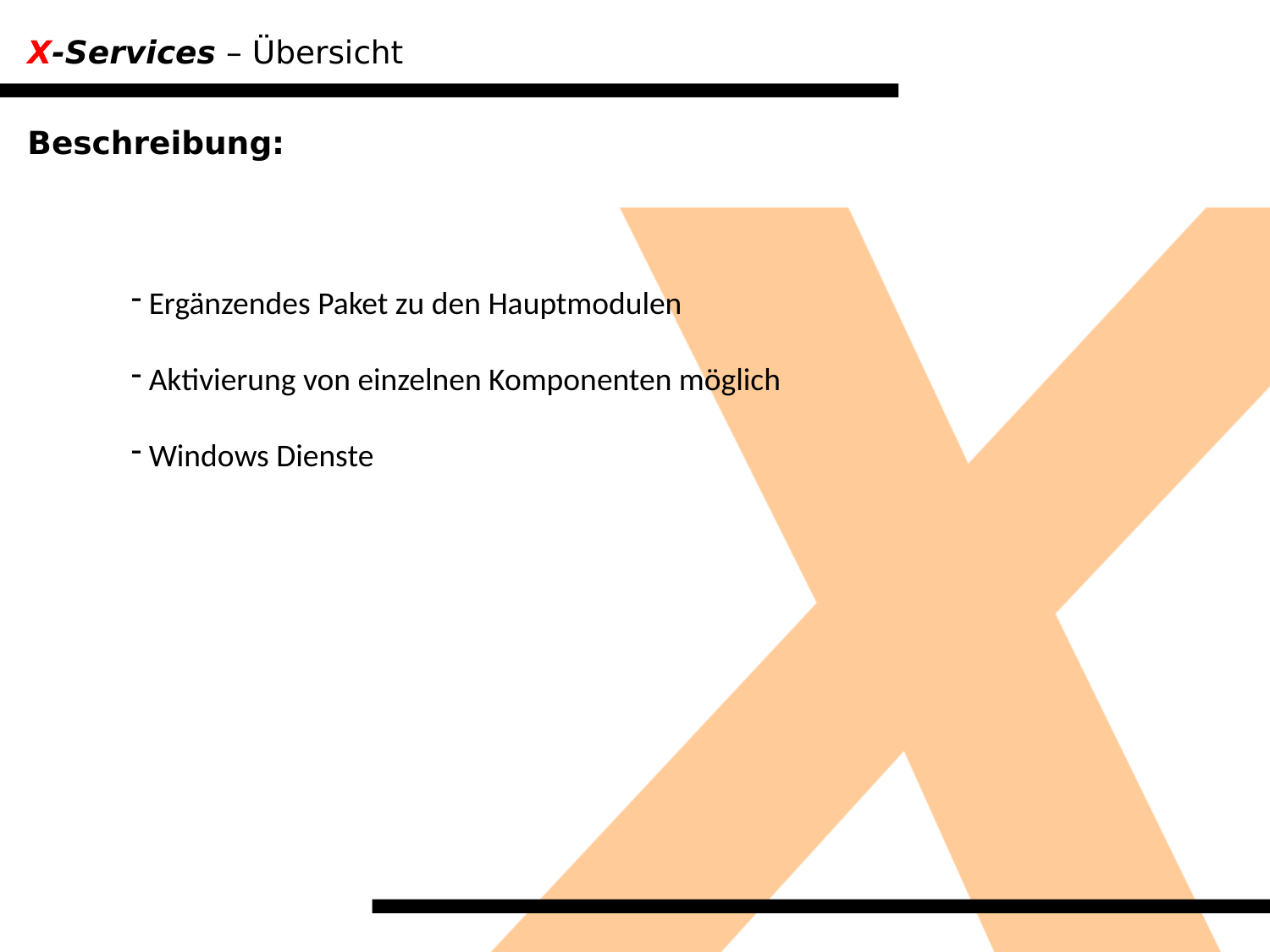

X-Services – Übersicht
Beschreibung:
 Ergänzendes Paket zu den Hauptmodulen

 Aktivierung von einzelnen Komponenten möglich

 Windows Dienste